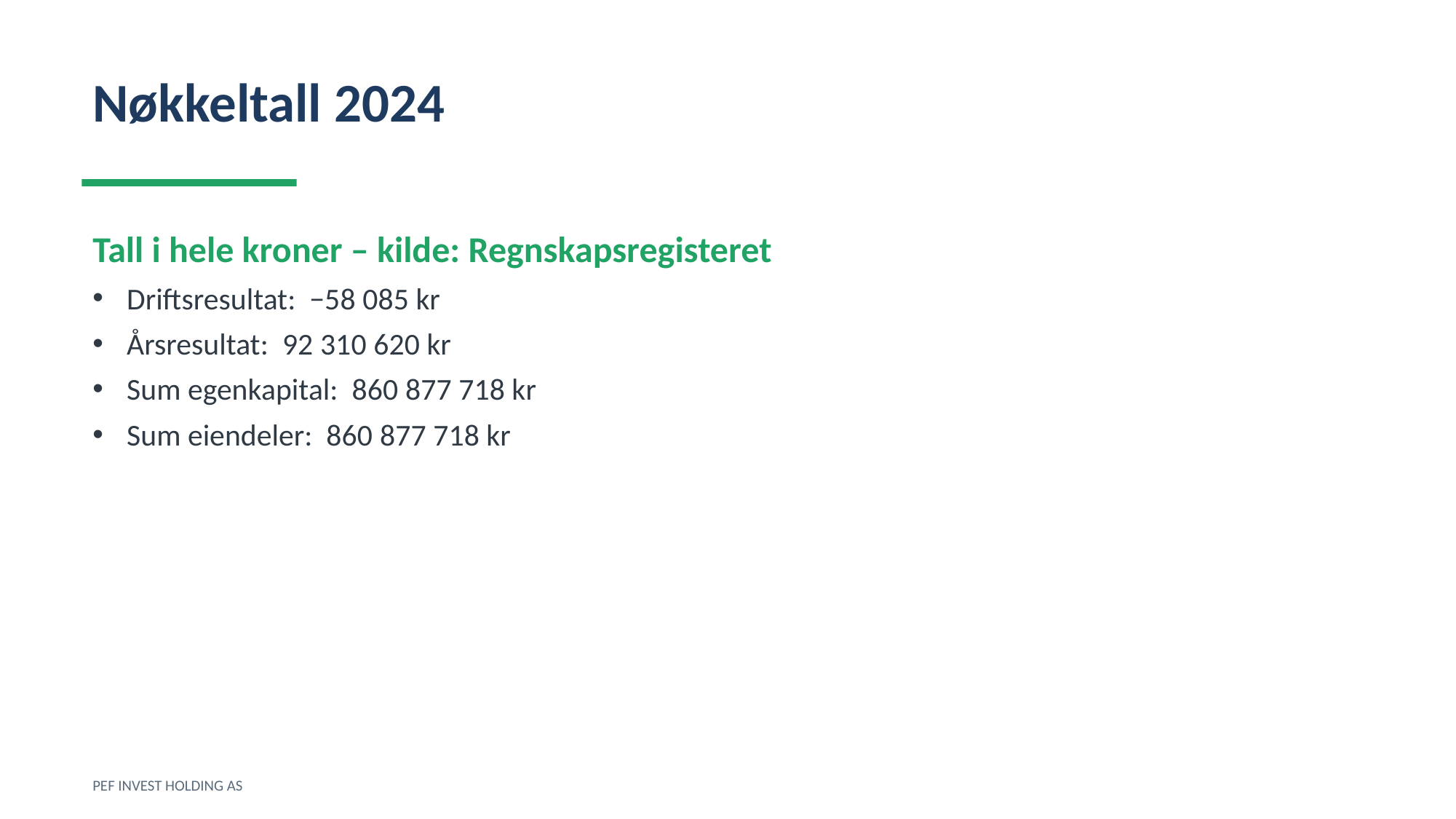

Nøkkeltall 2024

Tall i hele kroner – kilde: Regnskapsregisteret
Driftsresultat:  −58 085 kr
Årsresultat:  92 310 620 kr
Sum egenkapital:  860 877 718 kr
Sum eiendeler:  860 877 718 kr
PEF INVEST HOLDING AS